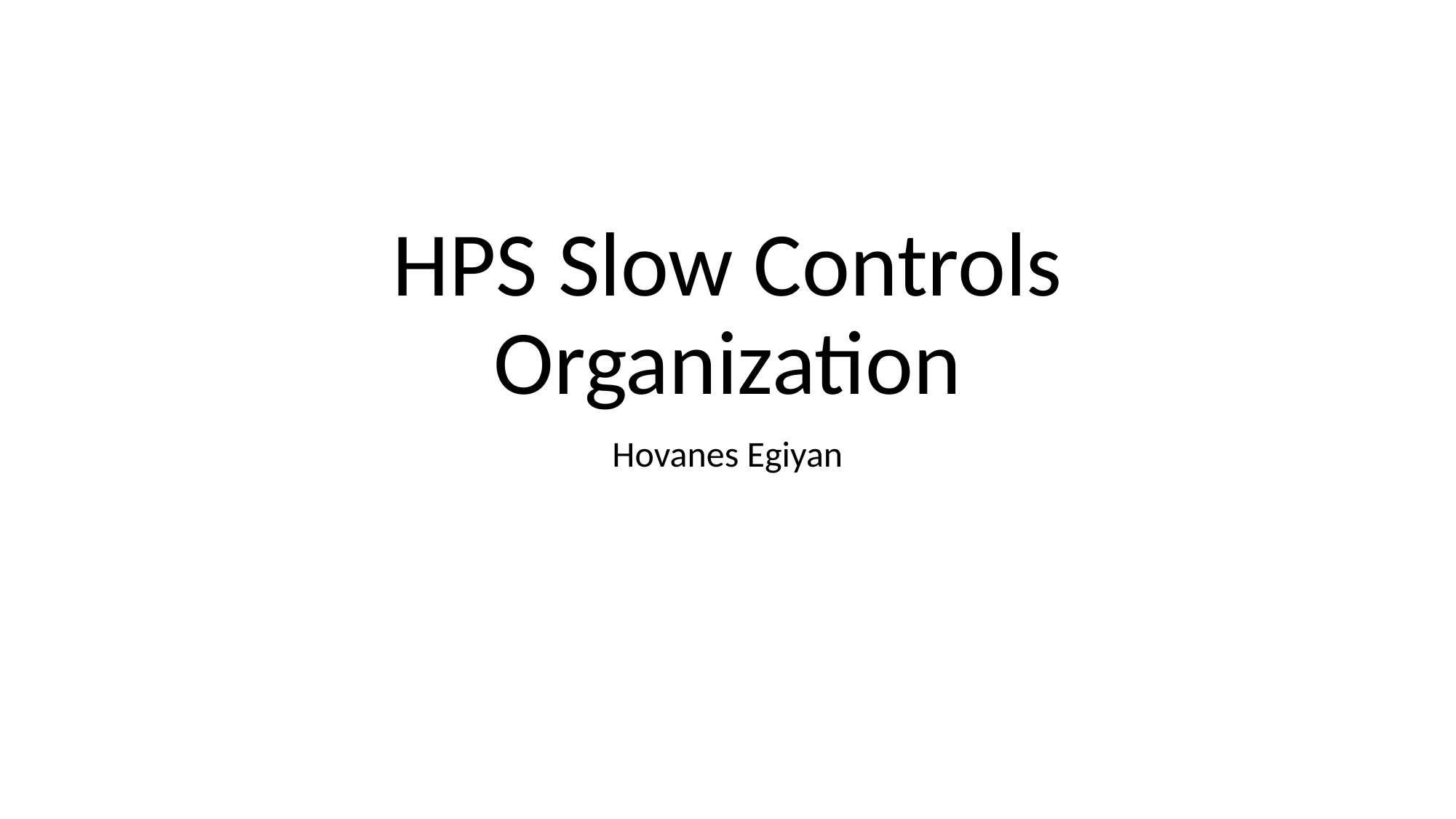

# HPS Slow Controls Organization
Hovanes Egiyan